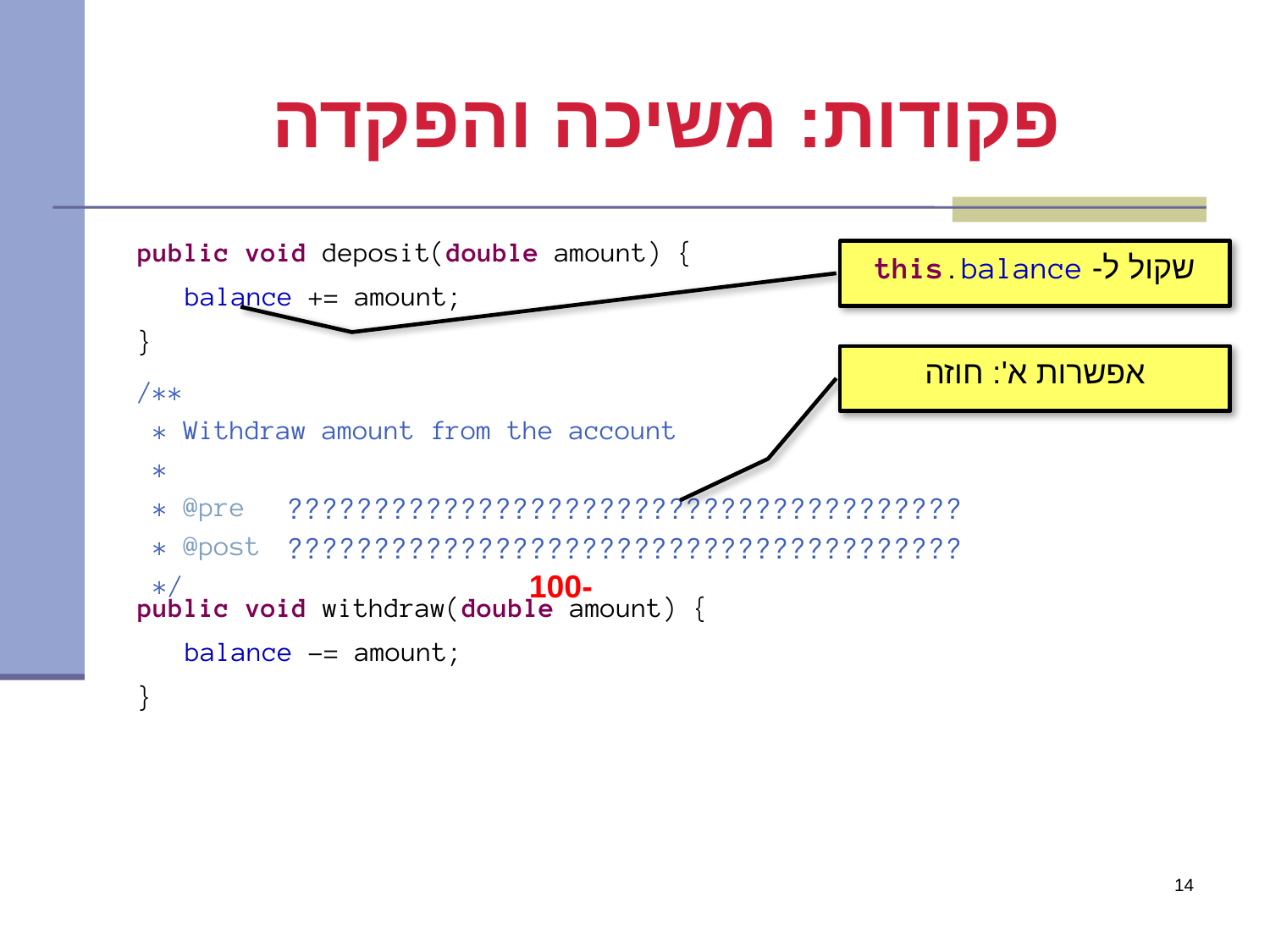

פקודות: משיכה והפקדה
public void deposit(double amount) {
	balance += amount;
}

public void withdraw(double amount) {
	balance -= amount;
}
שקול ל- this.balance
אפשרות א': חוזה

/**
 * Withdraw amount from the account
 *
 * @pre  0 < amount <= getBalance()
 * @post getBalance() == $prev(getBalance()) - amount
 */
???????????????????????????????????????
???????????????????????????????????????
-100
14